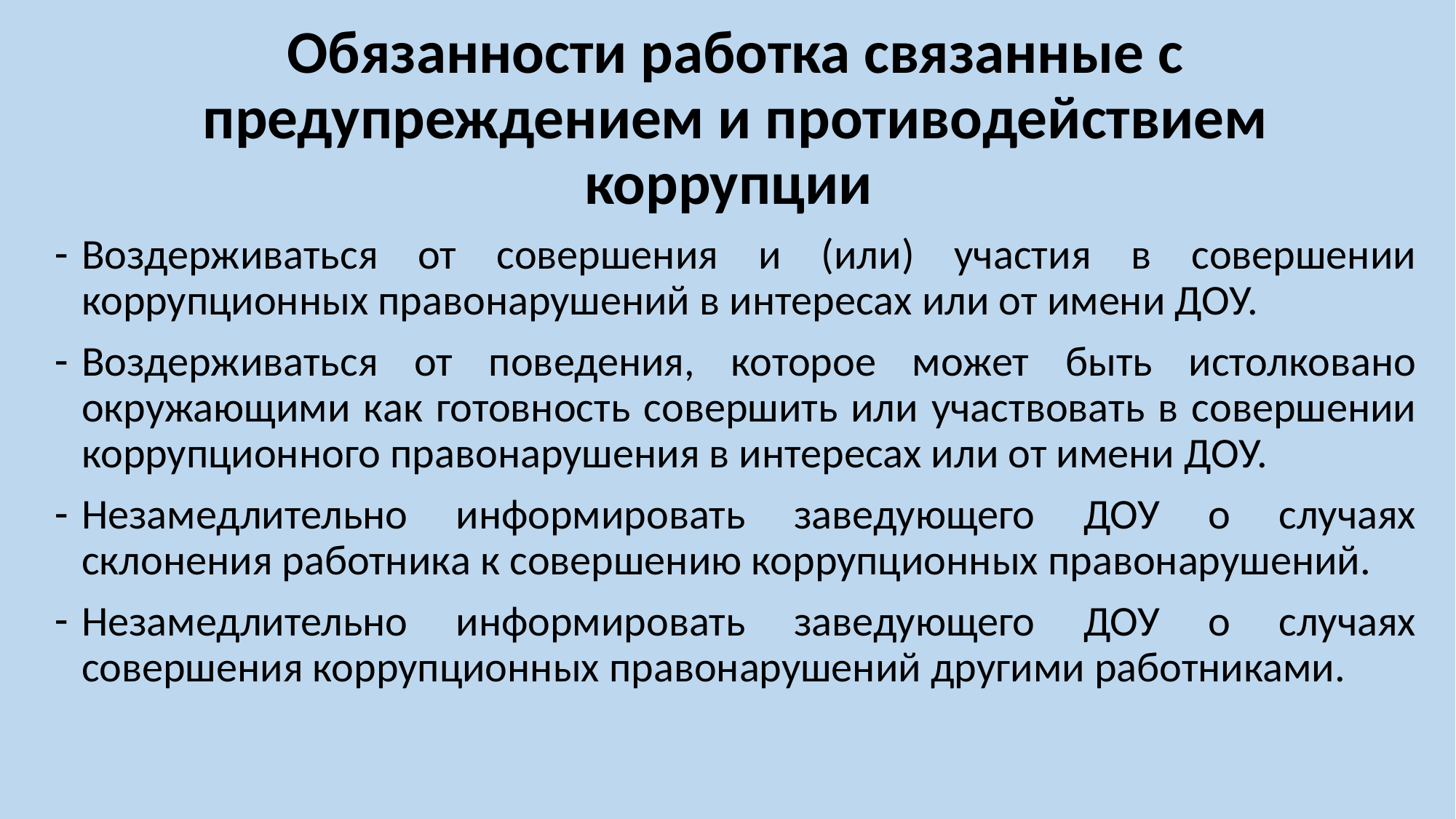

Обязанности работка связанные с предупреждением и противодействием коррупции
Воздерживаться от совершения и (или) участия в совершении коррупционных правонарушений в интересах или от имени ДОУ.
Воздерживаться от поведения, которое может быть истолковано окружающими как готовность совершить или участвовать в совершении коррупционного правонарушения в интересах или от имени ДОУ.
Незамедлительно информировать заведующего ДОУ о случаях склонения работника к совершению коррупционных правонарушений.
Незамедлительно информировать заведующего ДОУ о случаях совершения коррупционных правонарушений другими работниками.